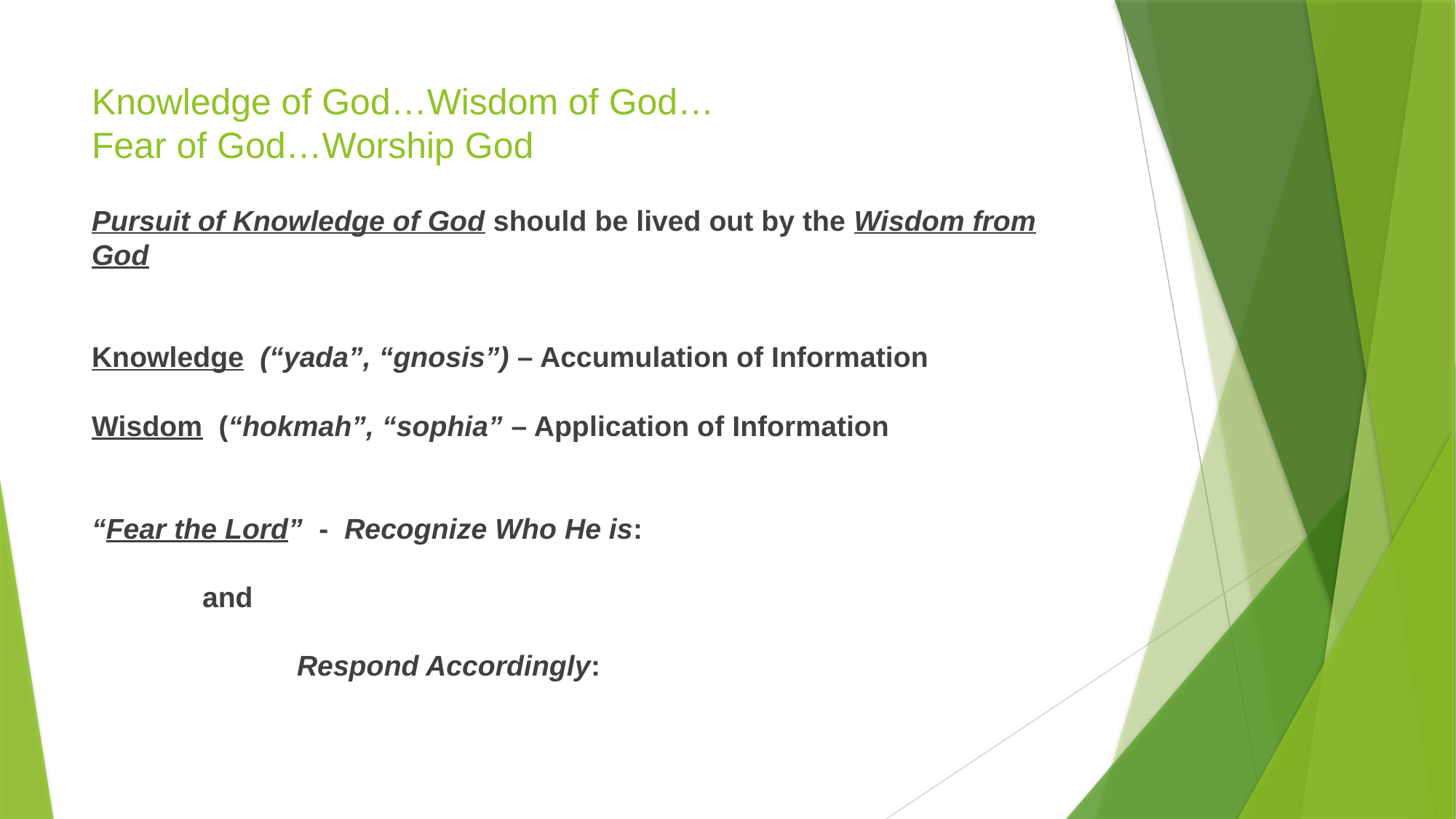

# Knowledge of God…Wisdom of God… Fear of God…Worship God
Pursuit of Knowledge of God should be lived out by the Wisdom from God

Knowledge  (“yada”, “gnosis”) – Accumulation of Information

Wisdom  (“hokmah”, “sophia” – Application of Information

“Fear the Lord”  -  Recognize Who He is:

				 and

			       	Respond Accordingly: